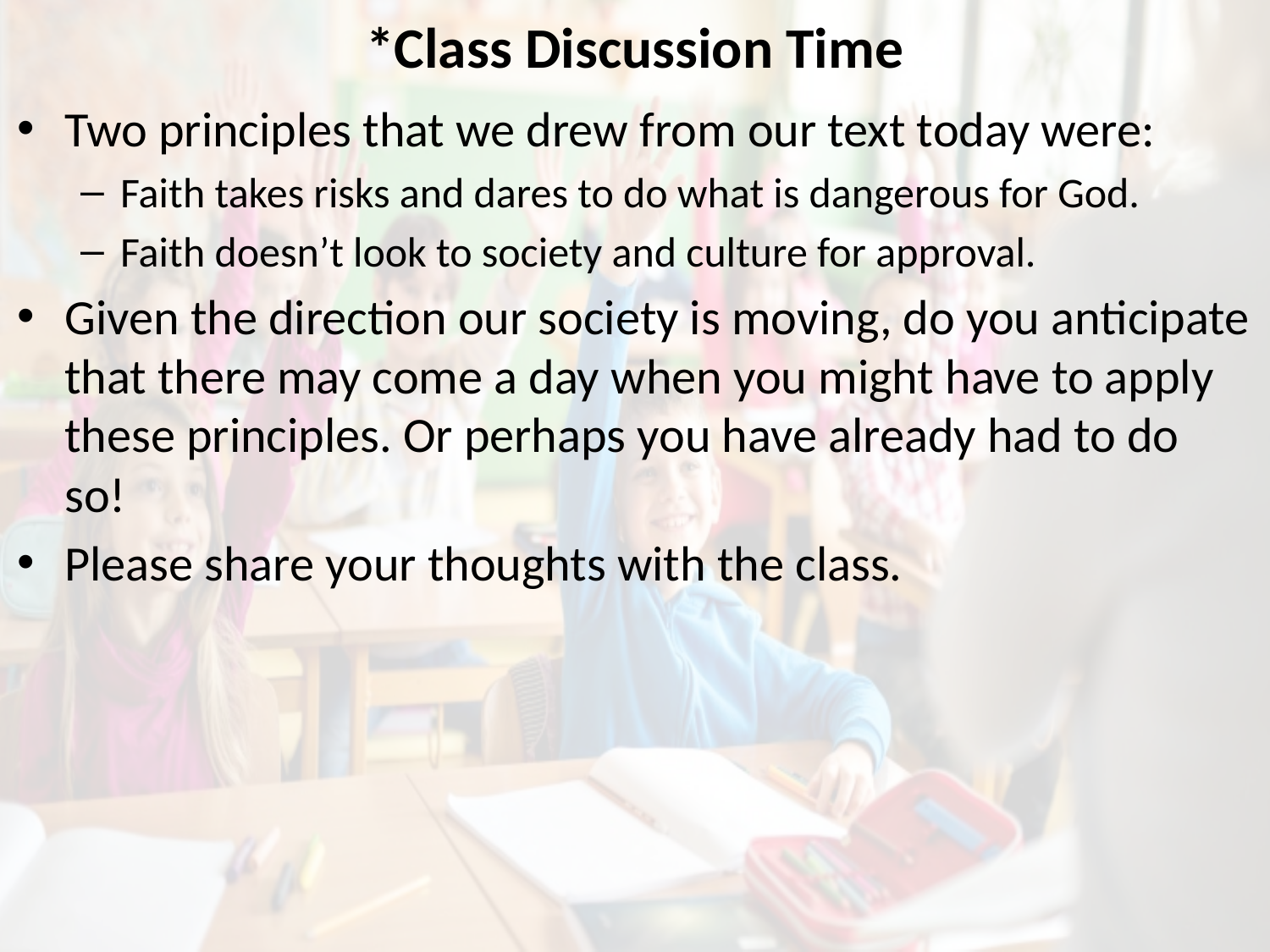

# *Class Discussion Time
Two principles that we drew from our text today were:
Faith takes risks and dares to do what is dangerous for God.
Faith doesn’t look to society and culture for approval.
Given the direction our society is moving, do you anticipate that there may come a day when you might have to apply these principles. Or perhaps you have already had to do so!
Please share your thoughts with the class.